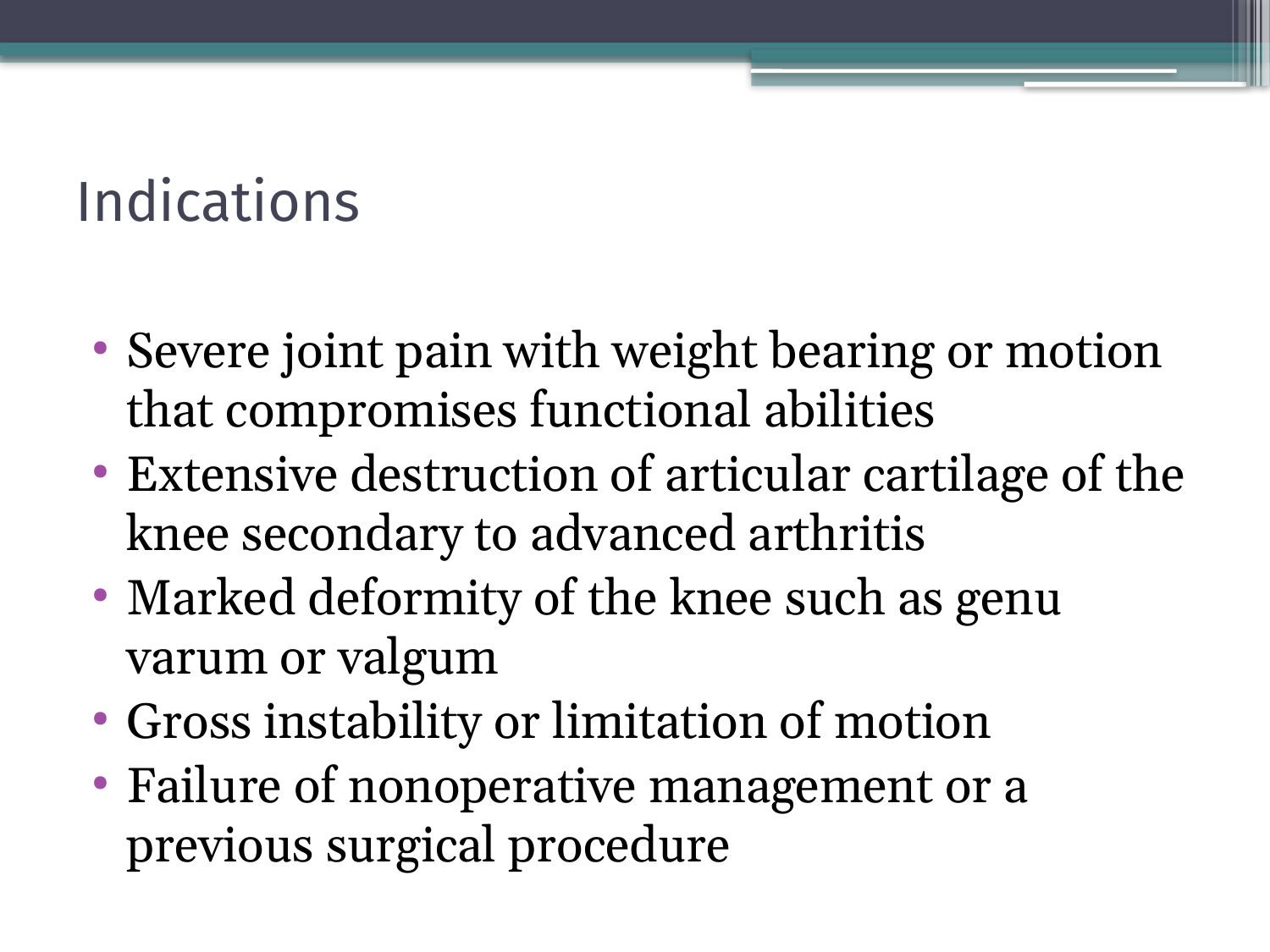

# Indications
Severe joint pain with weight bearing or motion that compromises functional abilities
Extensive destruction of articular cartilage of the knee secondary to advanced arthritis
Marked deformity of the knee such as genu varum or valgum
Gross instability or limitation of motion
Failure of nonoperative management or a previous surgical procedure